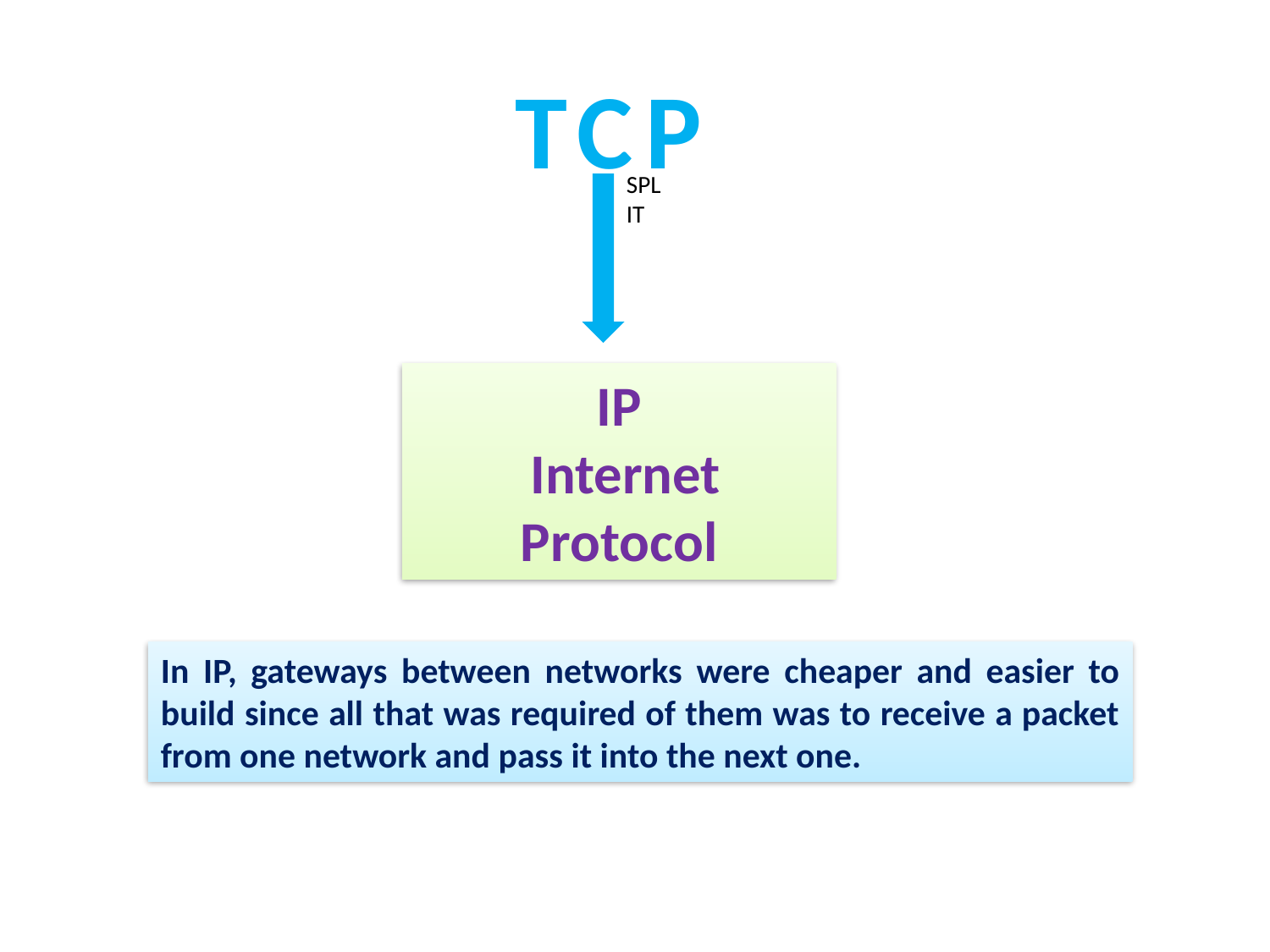

TCP
SPLIT

IP
 Internet Protocol
In IP, gateways between networks were cheaper and easier to build since all that was required of them was to receive a packet from one network and pass it into the next one.